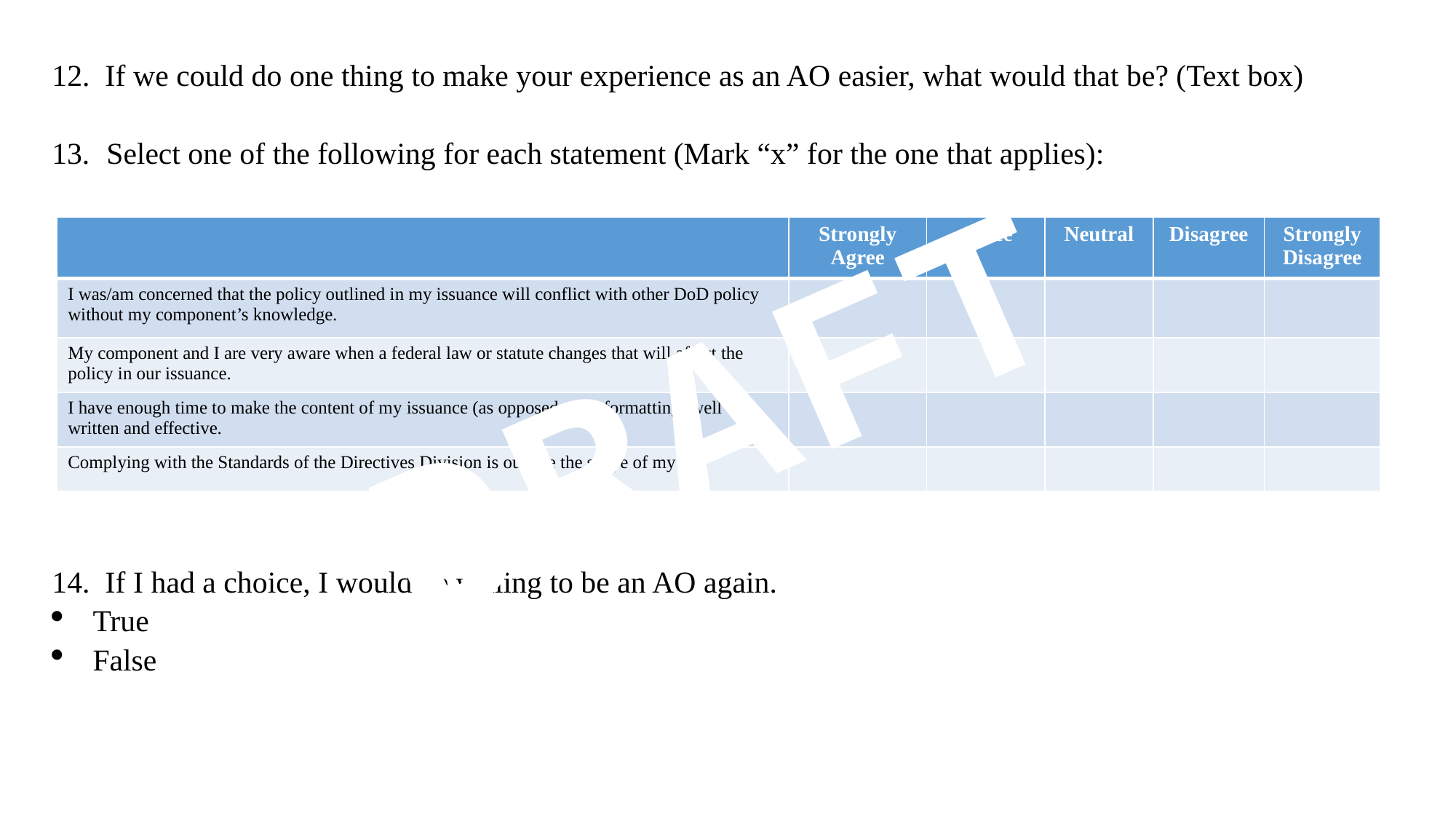

12.  If we could do one thing to make your experience as an AO easier, what would that be? (Text box)

Select one of the following for each statement (Mark “x” for the one that applies):

14.  If I had a choice, I would be willing to be an AO again.
True
False
|  | Strongly Agree | Agree | Neutral | Disagree | Strongly Disagree |
| --- | --- | --- | --- | --- | --- |
| I was/am concerned that the policy outlined in my issuance will conflict with other DoD policy without my component’s knowledge. |  |  |  |  |  |
| My component and I are very aware when a federal law or statute changes that will affect the policy in our issuance. |  |  |  |  |  |
| I have enough time to make the content of my issuance (as opposed to its formatting) well written and effective. |  |  |  |  |  |
| Complying with the Standards of the Directives Division is outside the scope of my job. |  |  |  |  |  |
DRAFT